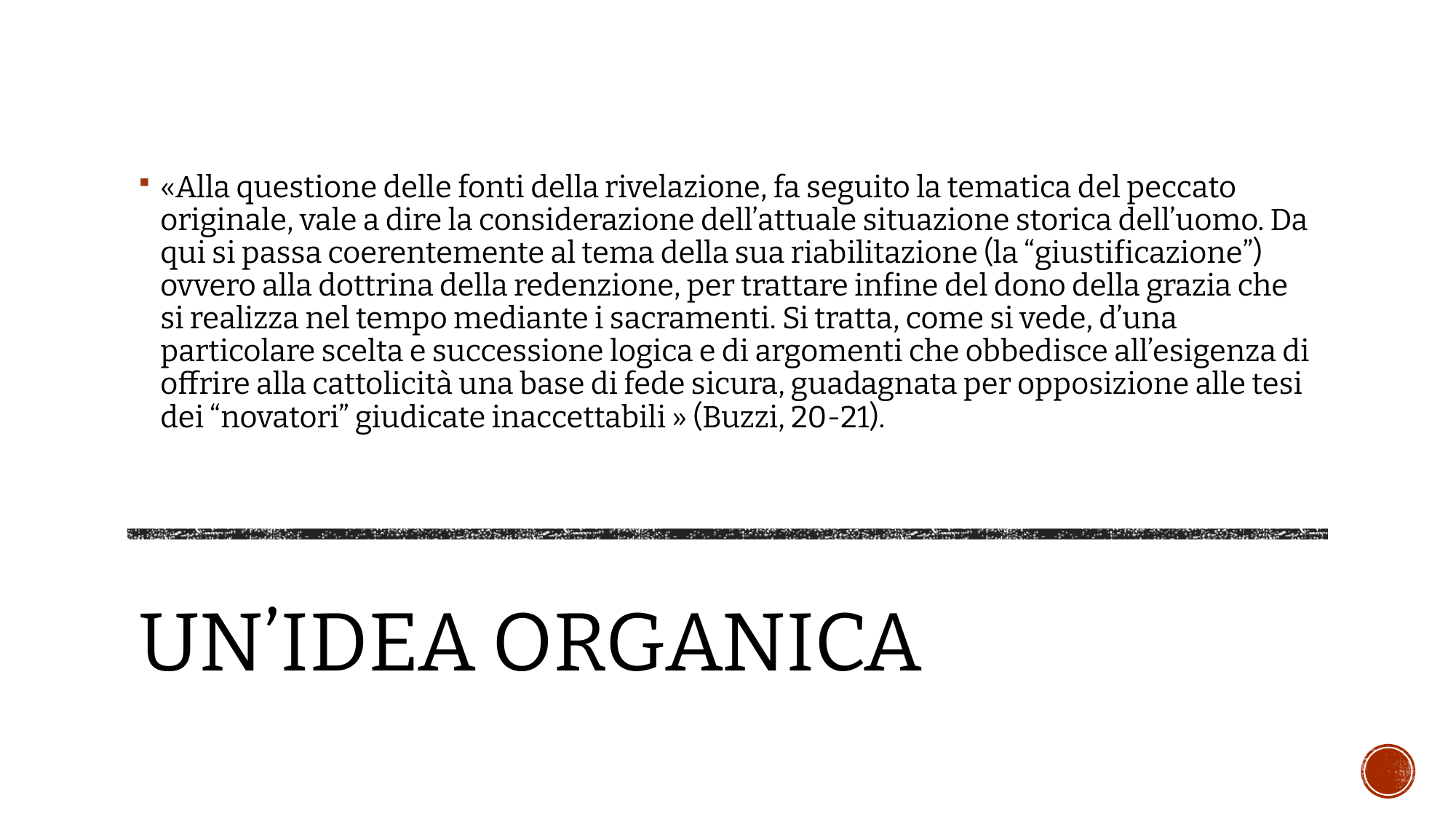

«Alla questione delle fonti della rivelazione, fa seguito la tematica del peccato originale, vale a dire la considerazione dell’attuale situazione storica dell’uomo. Da qui si passa coerentemente al tema della sua riabilitazione (la “giustificazione”) ovvero alla dottrina della redenzione, per trattare infine del dono della grazia che si realizza nel tempo mediante i sacramenti. Si tratta, come si vede, d’una particolare scelta e successione logica e di argomenti che obbedisce all’esigenza di offrire alla cattolicità una base di fede sicura, guadagnata per opposizione alle tesi dei “novatori” giudicate inaccettabili » (Buzzi, 20-21).

# Un’idea organica